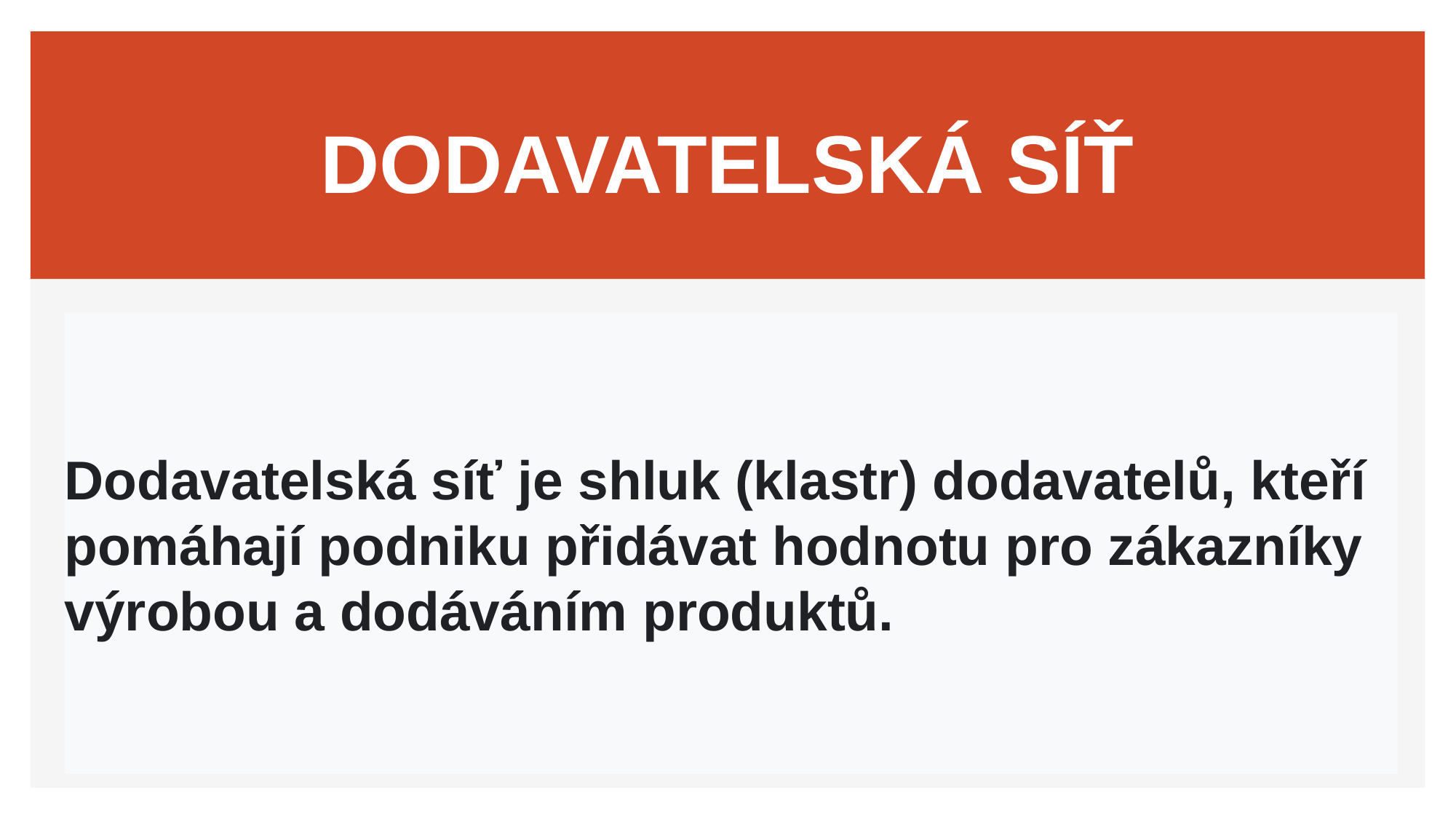

# DODAVATELSKÁ SÍŤ
Dodavatelská síť je shluk (klastr) dodavatelů, kteří pomáhají podniku přidávat hodnotu pro zákazníky výrobou a dodáváním produktů.